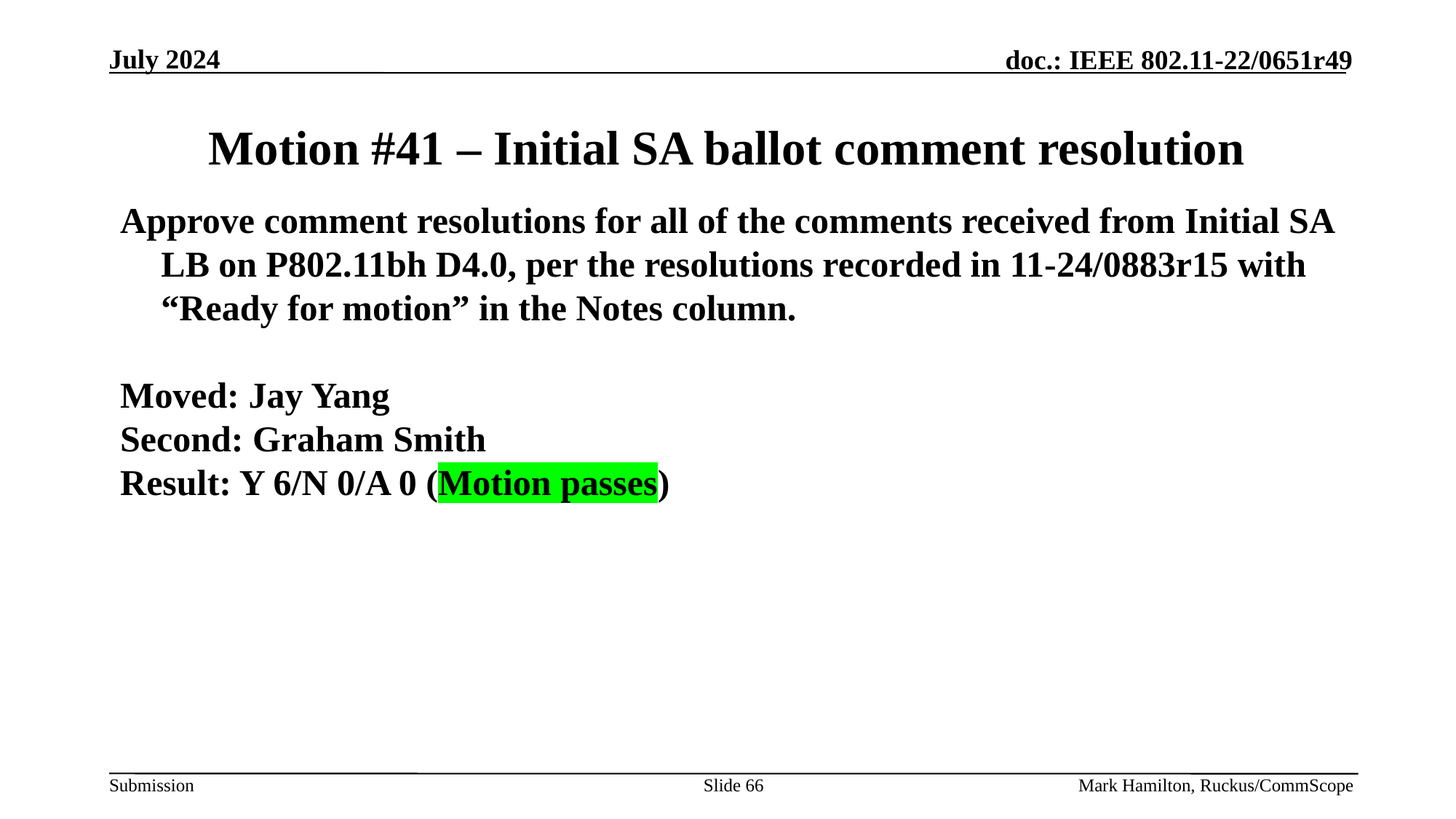

# Motion #41 – Initial SA ballot comment resolution
Approve comment resolutions for all of the comments received from Initial SA LB on P802.11bh D4.0, per the resolutions recorded in 11-24/0883r15 with “Ready for motion” in the Notes column.

Moved: Jay Yang
Second: Graham Smith
Result: Y 6/N 0/A 0 (Motion passes)
Slide 66